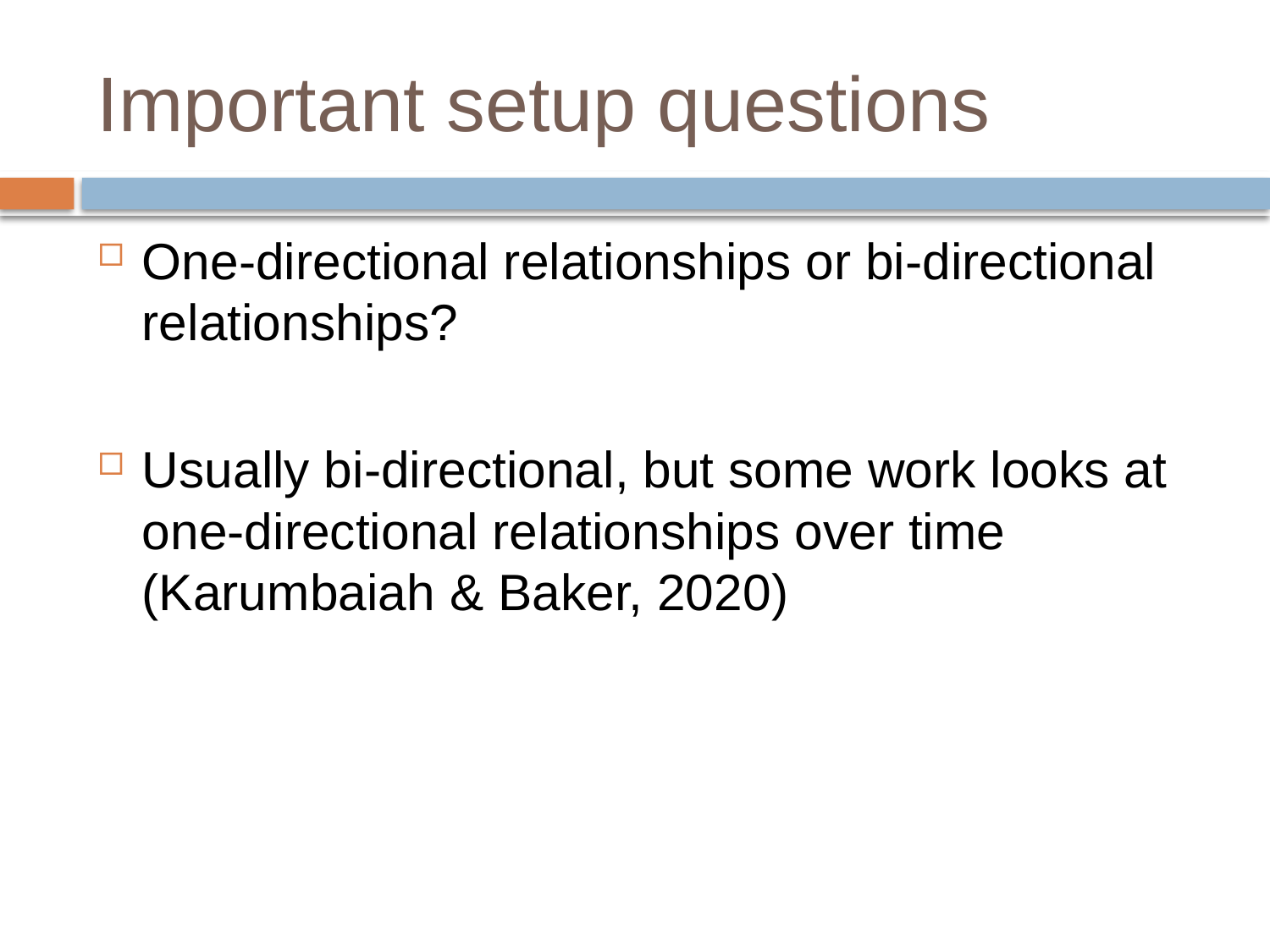

# Important setup questions
One-directional relationships or bi-directional relationships?

Usually bi-directional, but some work looks at one-directional relationships over time
(Karumbaiah & Baker, 2020)